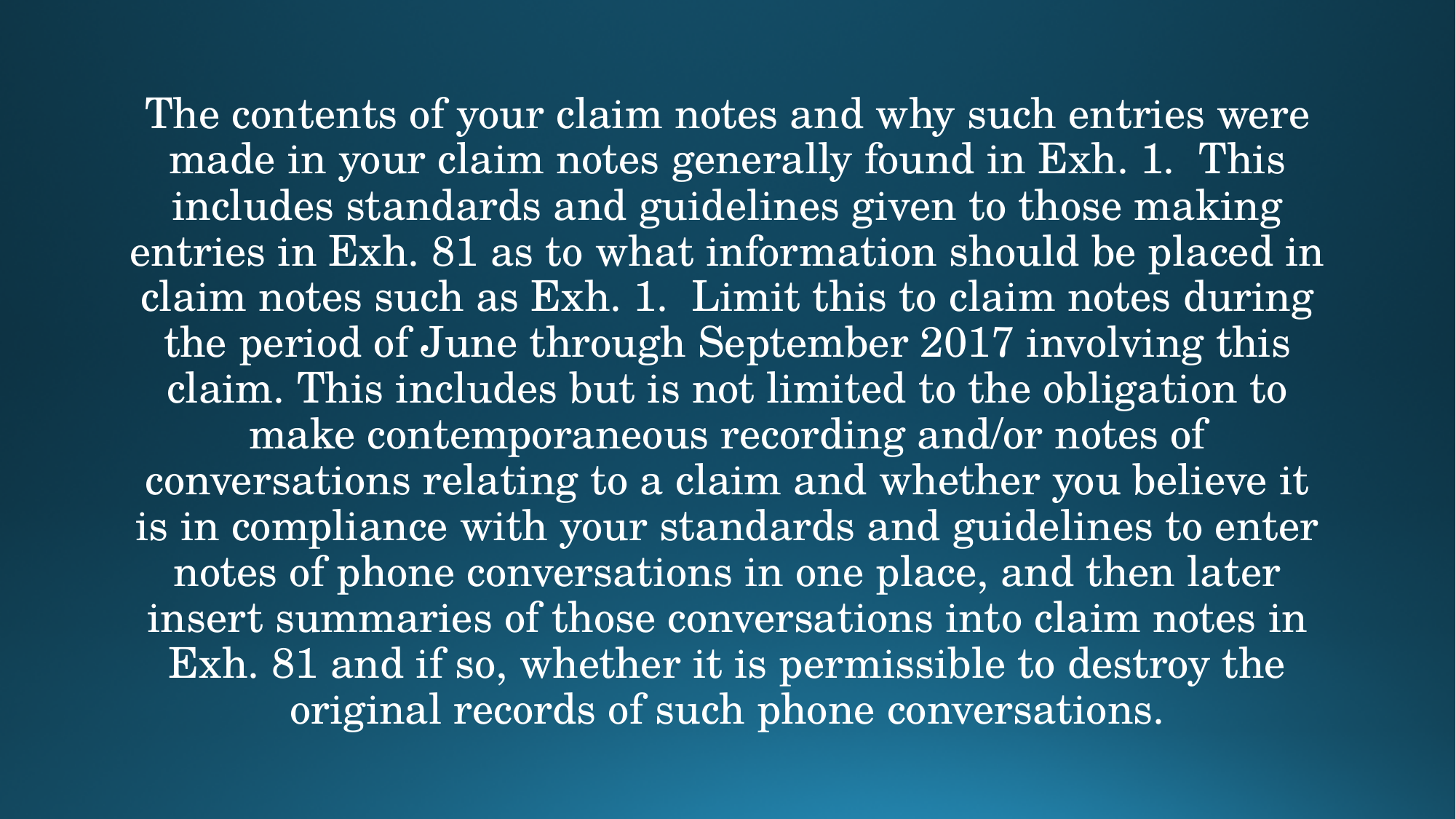

The contents of your claim notes and why such entries were made in your claim notes generally found in Exh. 1.  This includes standards and guidelines given to those making entries in Exh. 81 as to what information should be placed in claim notes such as Exh. 1.  Limit this to claim notes during the period of June through September 2017 involving this claim. This includes but is not limited to the obligation to make contemporaneous recording and/or notes of conversations relating to a claim and whether you believe it is in compliance with your standards and guidelines to enter notes of phone conversations in one place, and then later insert summaries of those conversations into claim notes in Exh. 81 and if so, whether it is permissible to destroy the original records of such phone conversations.